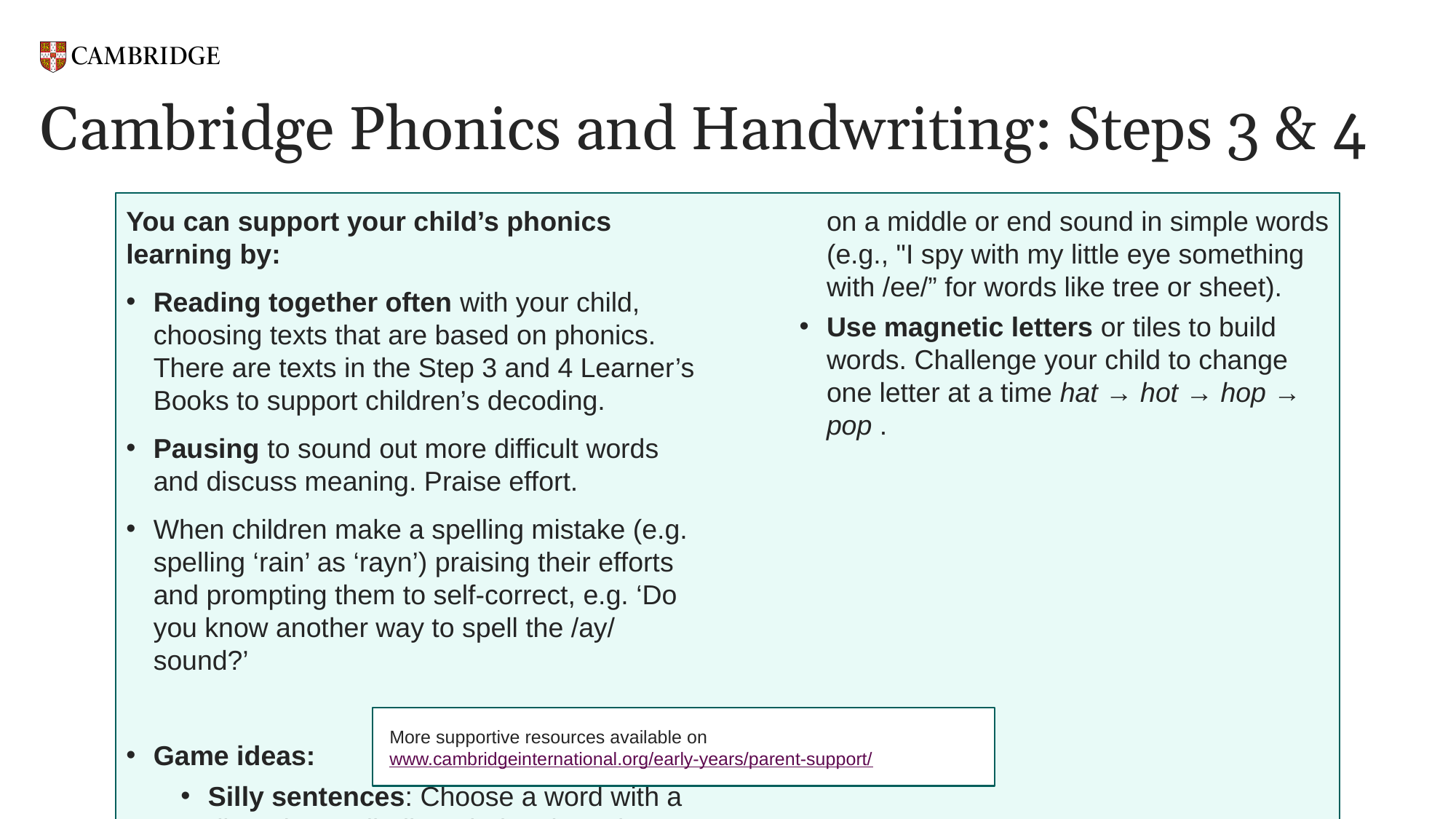

# Cambridge Phonics and Handwriting: Steps 3 & 4
You can support your child’s phonics learning by:
Reading together often with your child, choosing texts that are based on phonics. There are texts in the Step 3 and 4 Learner’s Books to support children’s decoding.
Pausing to sound out more difficult words and discuss meaning. Praise effort.
When children make a spelling mistake (e.g. spelling ‘rain’ as ‘rayn’) praising their efforts and prompting them to self-correct, e.g. ‘Do you know another way to spell the /ay/ sound?’

Game ideas:
Silly sentences: Choose a word with a digraph or split digraph they have been learning that week and work together to write a funny sentence using it.
"I spy": Play "I spy" with a twist. Focus on a middle or end sound in simple words (e.g., "I spy with my little eye something with /ee/” for words like tree or sheet).
Use magnetic letters or tiles to build words. Challenge your child to change one letter at a time hat → hot → hop → pop .
More supportive resources available on www.cambridgeinternational.org/early-years/parent-support/